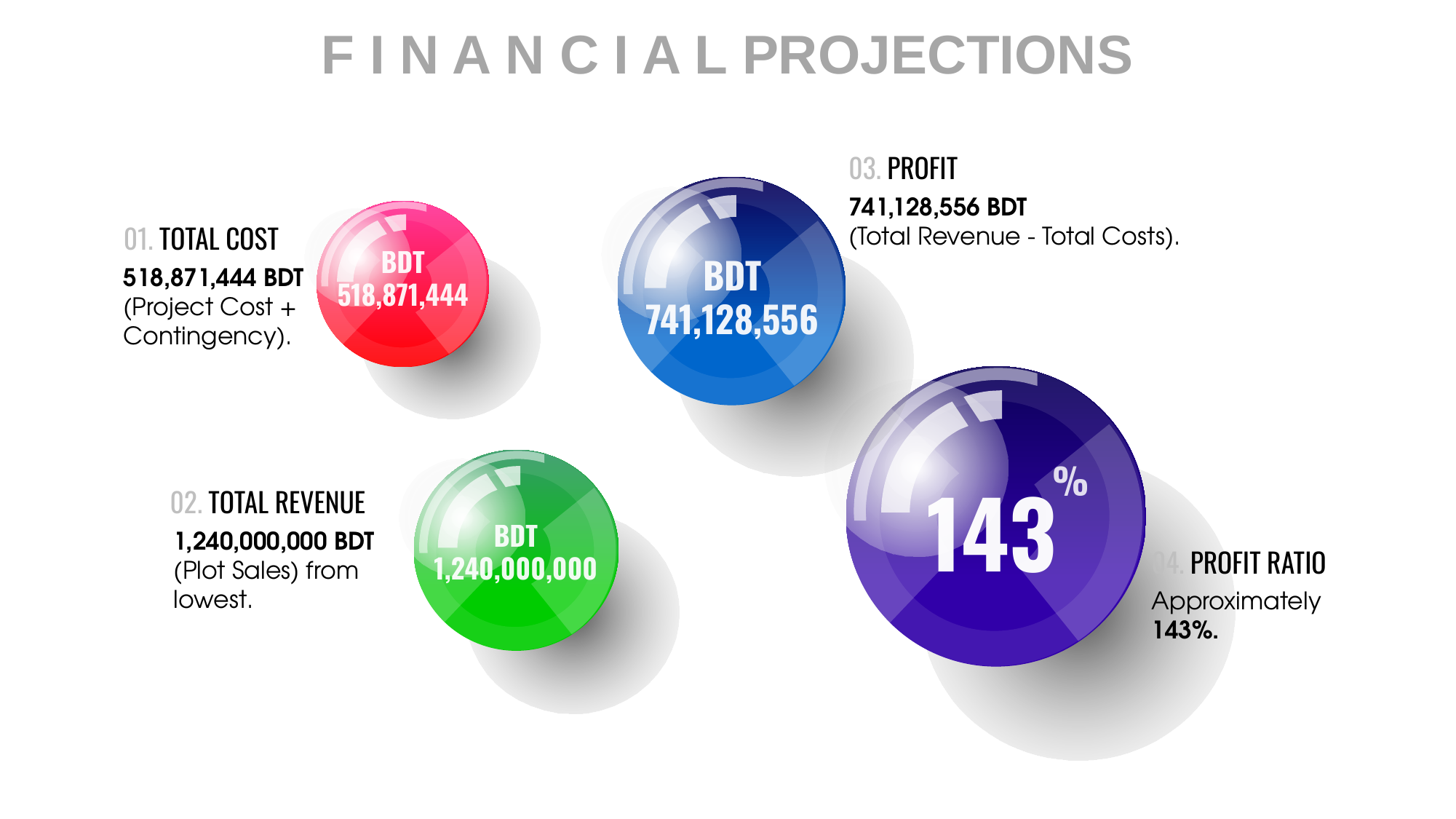

F I N A N C I A L PROJECTIONS
03. PROFIT

BDT 741,128,556

741,128,556 BDT
(Total Revenue - Total Costs).

BDT
518,871,444
01. TOTAL COST

518,871,444 BDT (Project Cost + Contingency).

%

143

BDT
1,240,000,000
02. TOTAL REVENUE
1,240,000,000 BDT (Plot Sales) from lowest.
04. PROFIT RATIO
Approximately 143%.